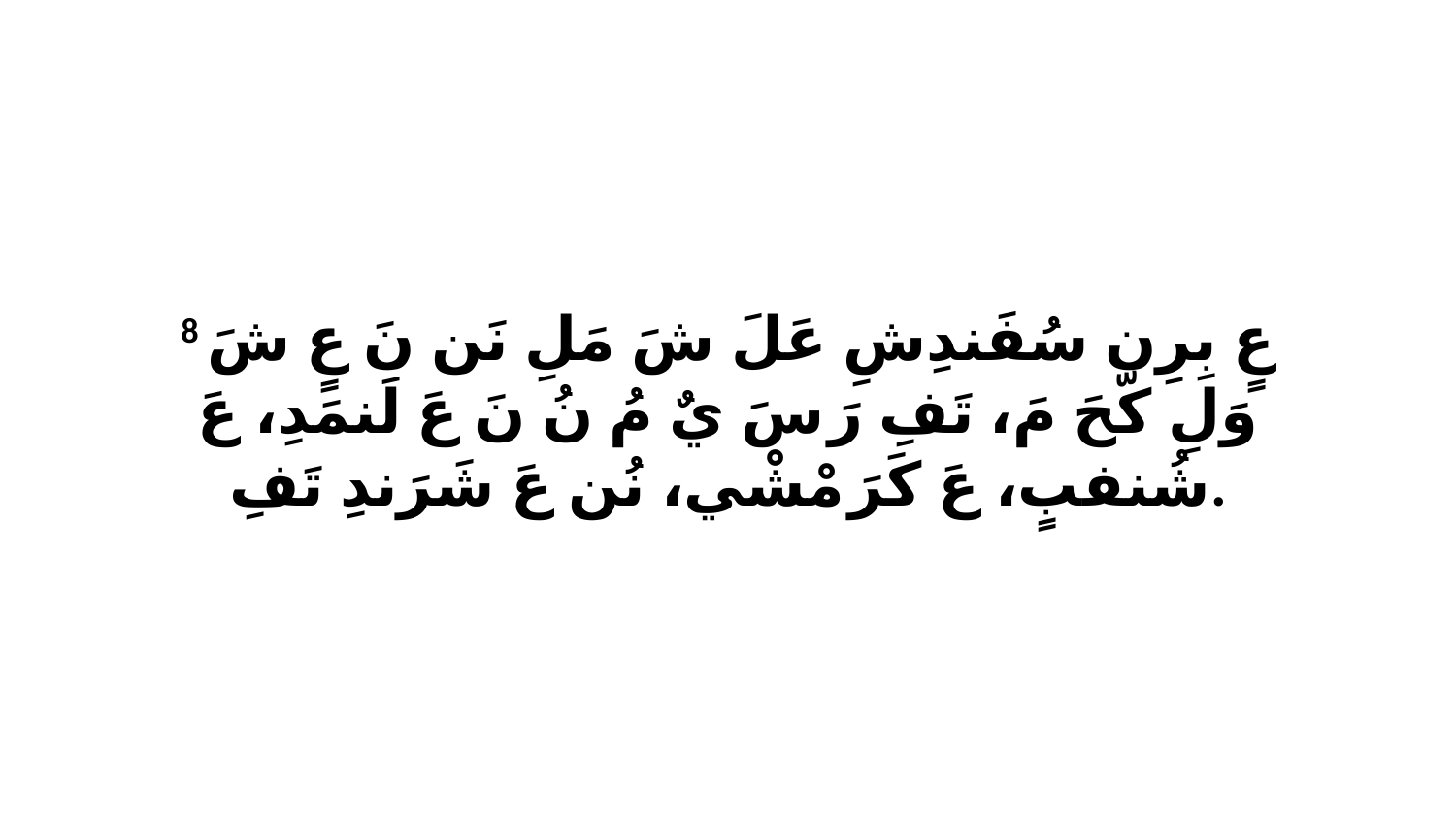

8 عٍ بِرِن سُفَندِشِ عَلَ شَ مَلِ نَن نَ عٍ شَ وَلِ كّحَ مَ، تَفِ رَ سَ يٌ مُ نُ نَ عَ لَنمَدِ، عَ شُنفبٍ، عَ كَرَ مْشْي، نُن عَ شَرَندِ تَفِ.